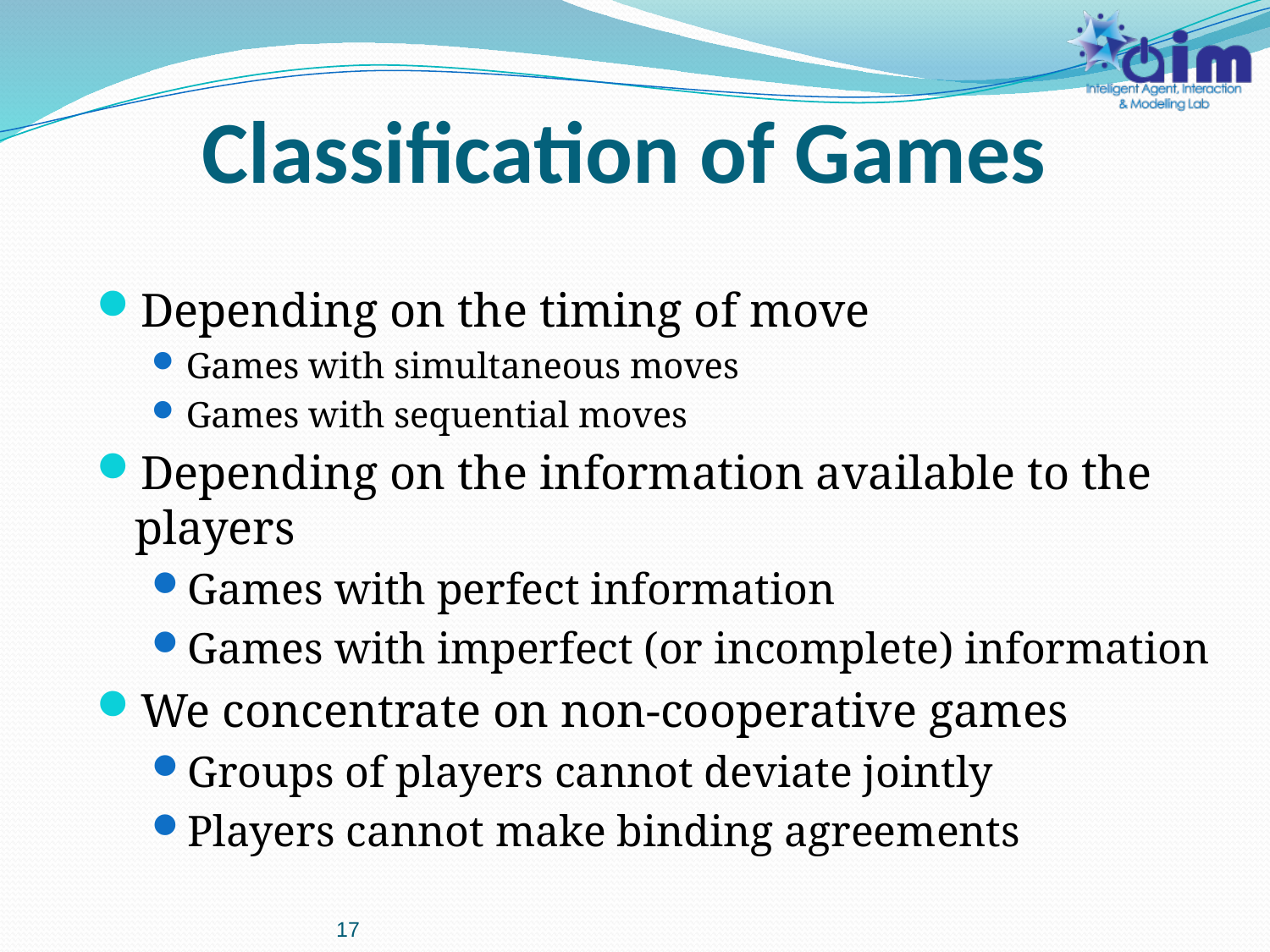

# Classification of Games
Depending on the timing of move
Games with simultaneous moves
Games with sequential moves
Depending on the information available to the players
Games with perfect information
Games with imperfect (or incomplete) information
We concentrate on non-cooperative games
Groups of players cannot deviate jointly
Players cannot make binding agreements
17